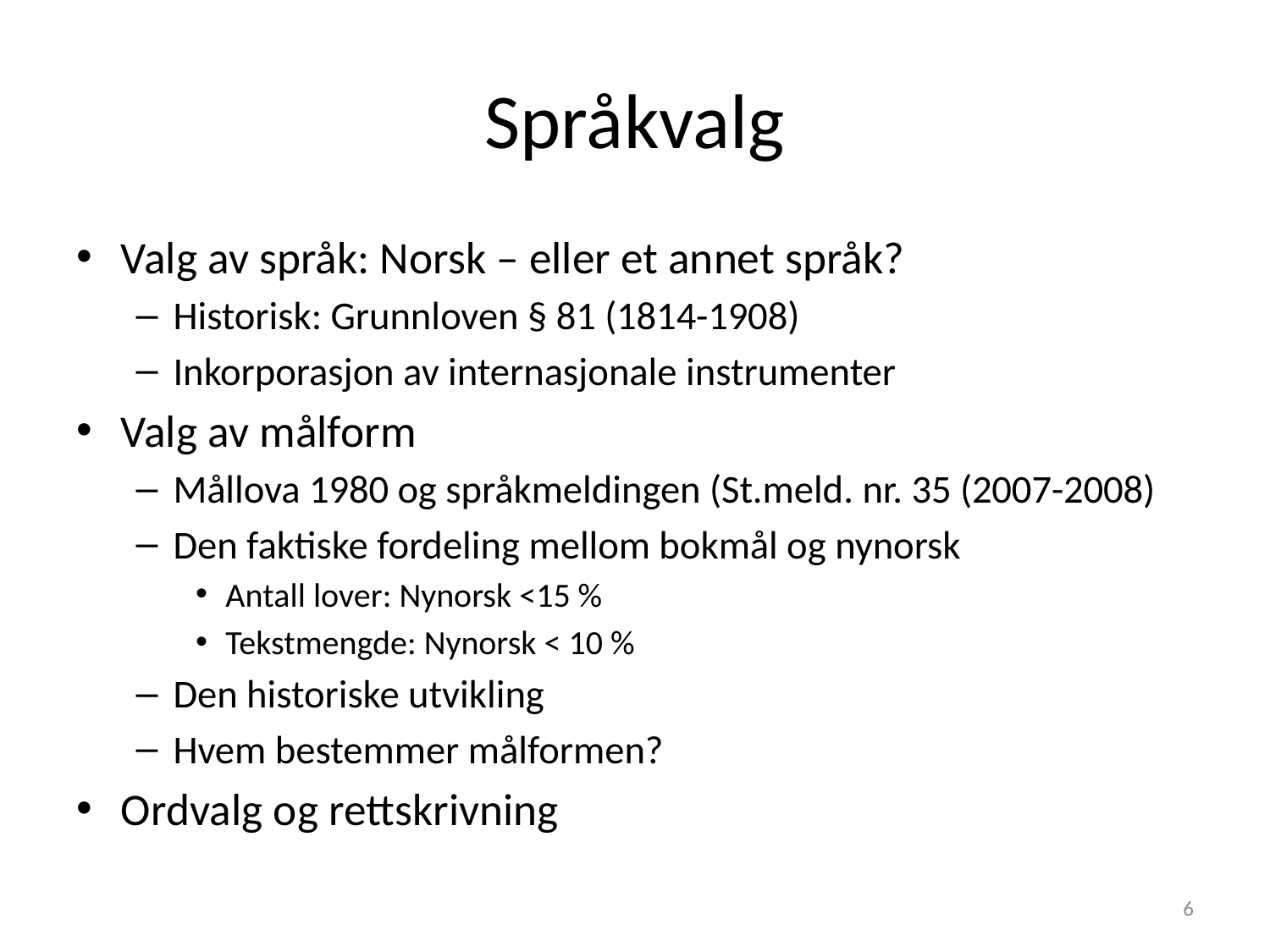

# Språkvalg
Valg av språk: Norsk – eller et annet språk?
Historisk: Grunnloven § 81 (1814-1908)
Inkorporasjon av internasjonale instrumenter
Valg av målform
Mållova 1980 og språkmeldingen (St.meld. nr. 35 (2007-2008)
Den faktiske fordeling mellom bokmål og nynorsk
Antall lover: Nynorsk <15 %
Tekstmengde: Nynorsk < 10 %
Den historiske utvikling
Hvem bestemmer målformen?
Ordvalg og rettskrivning
6